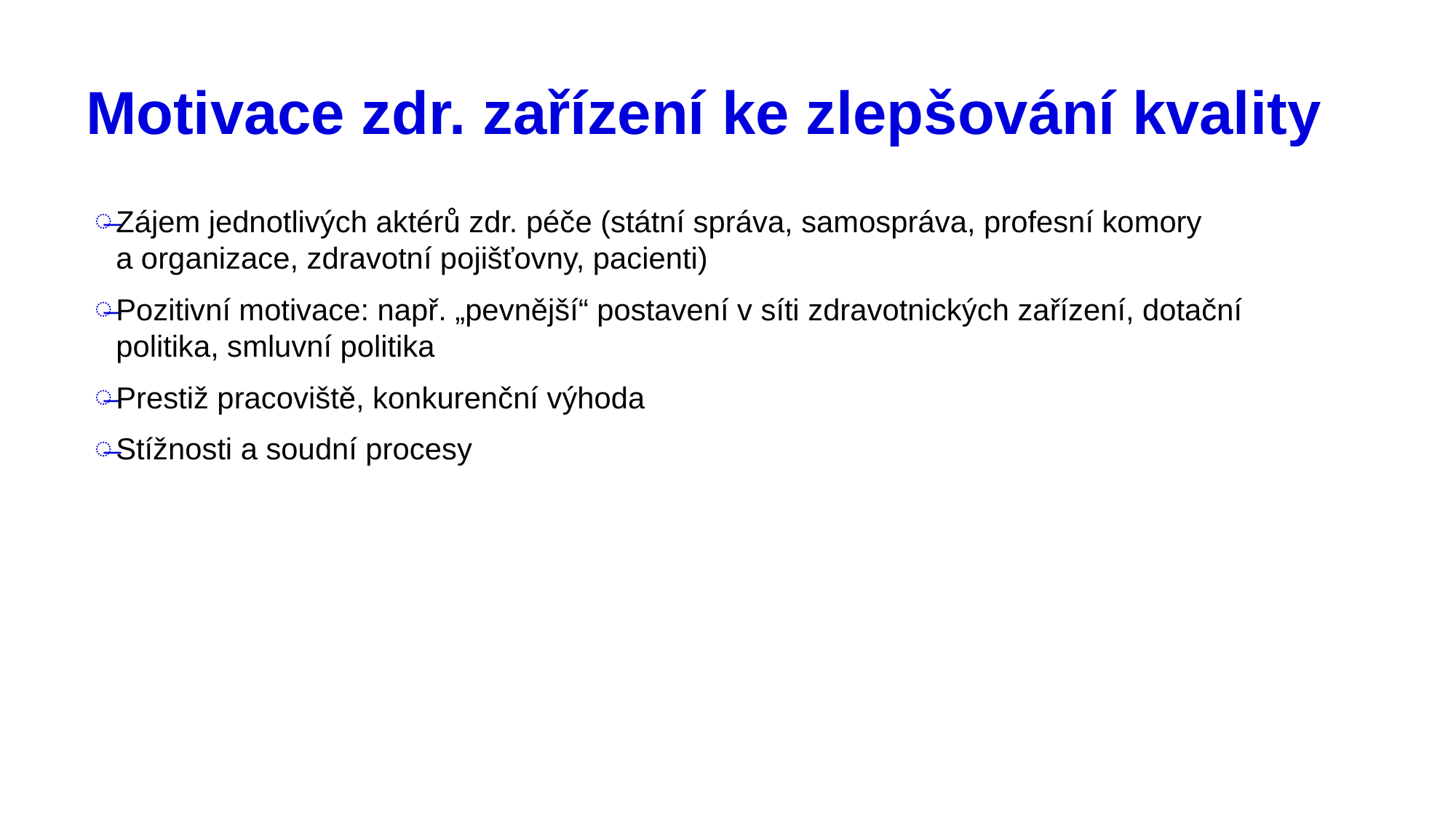

# Motivace zdr. zařízení ke zlepšování kvality
Zájem jednotlivých aktérů zdr. péče (státní správa, samospráva, profesní komory a organizace, zdravotní pojišťovny, pacienti)
Pozitivní motivace: např. „pevnější“ postavení v síti zdravotnických zařízení, dotační politika, smluvní politika
Prestiž pracoviště, konkurenční výhoda
Stížnosti a soudní procesy

11